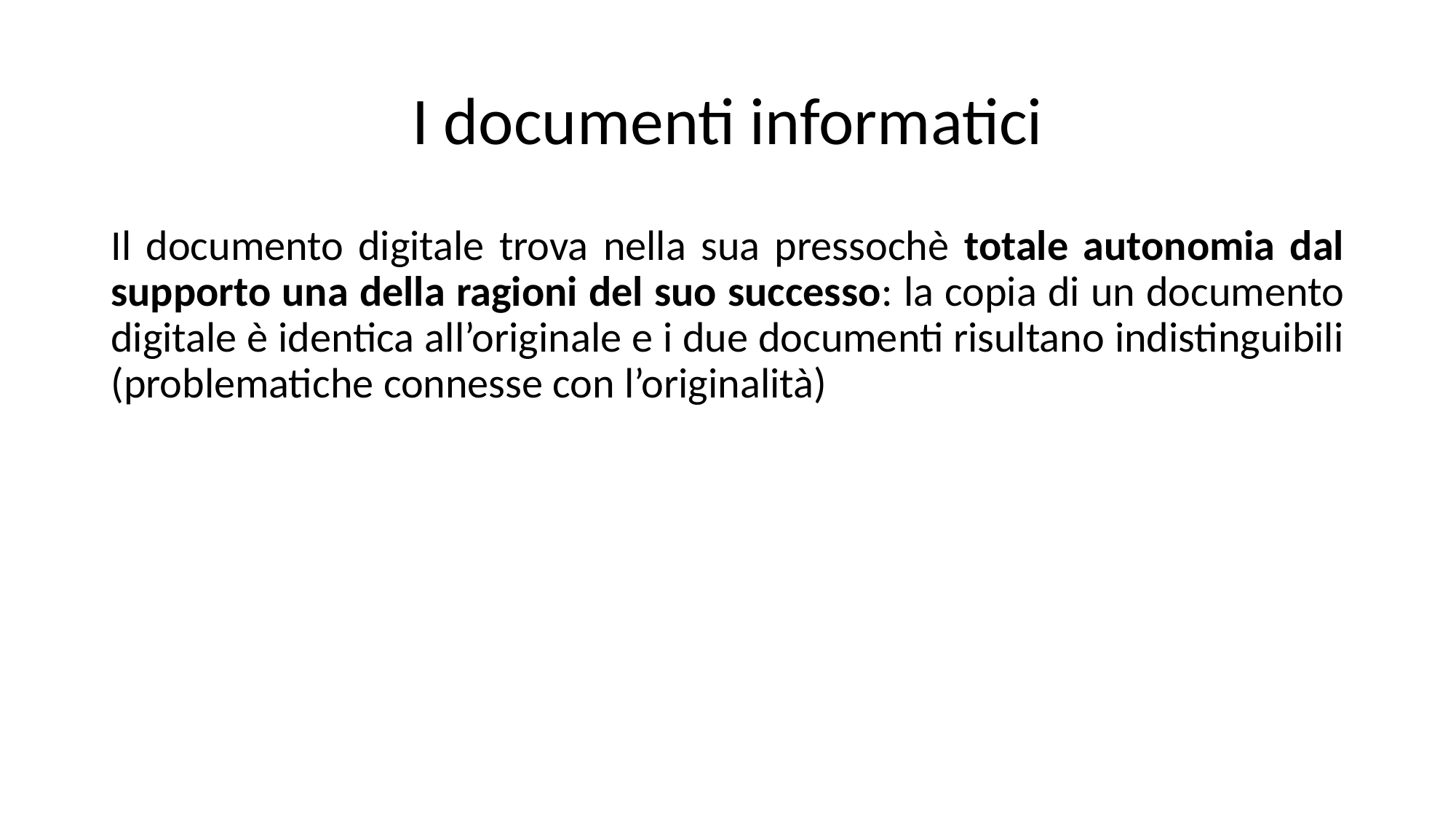

# I documenti informatici
Il documento digitale trova nella sua pressochè totale autonomia dal supporto una della ragioni del suo successo: la copia di un documento digitale è identica all’originale e i due documenti risultano indistinguibili (problematiche connesse con l’originalità)